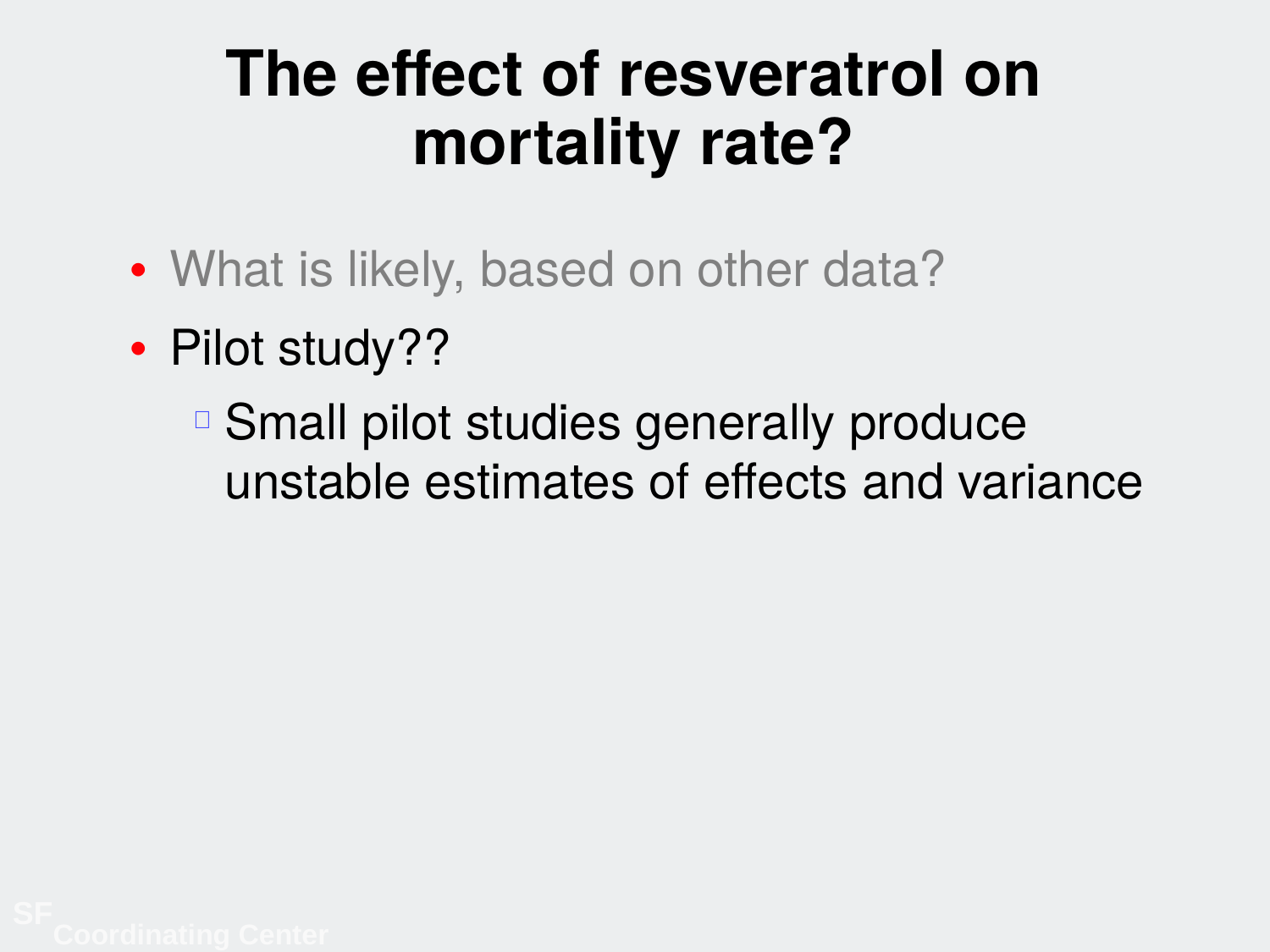

# The effect of resveratrol on mortality rate?
What is likely, based on other data?
Pilot study??
Small pilot studies generally produce unstable estimates of effects and variance